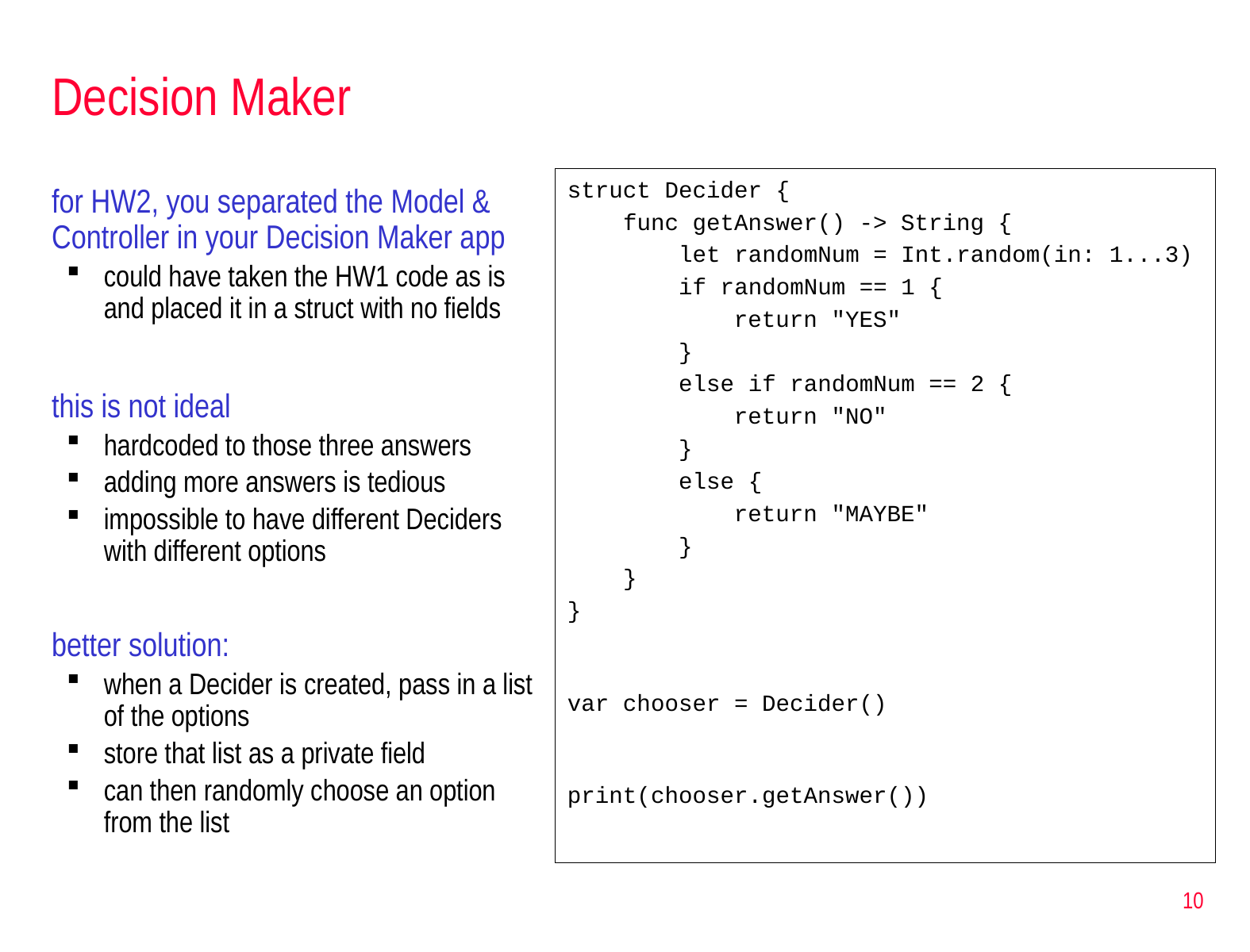

# Decision Maker
struct Decider {
    func getAnswer() -> String {
        let randomNum = Int.random(in: 1...3)
        if randomNum == 1 {
            return "YES"
        }
        else if randomNum == 2 {
            return "NO"
        }
        else {
            return "MAYBE"
        }
    }
}

var chooser = Decider()

print(chooser.getAnswer())
for HW2, you separated the Model & Controller in your Decision Maker app
could have taken the HW1 code as is and placed it in a struct with no fields

this is not ideal
hardcoded to those three answers
adding more answers is tedious
impossible to have different Deciders with different options

better solution:
when a Decider is created, pass in a list of the options
store that list as a private field
can then randomly choose an option from the list

10